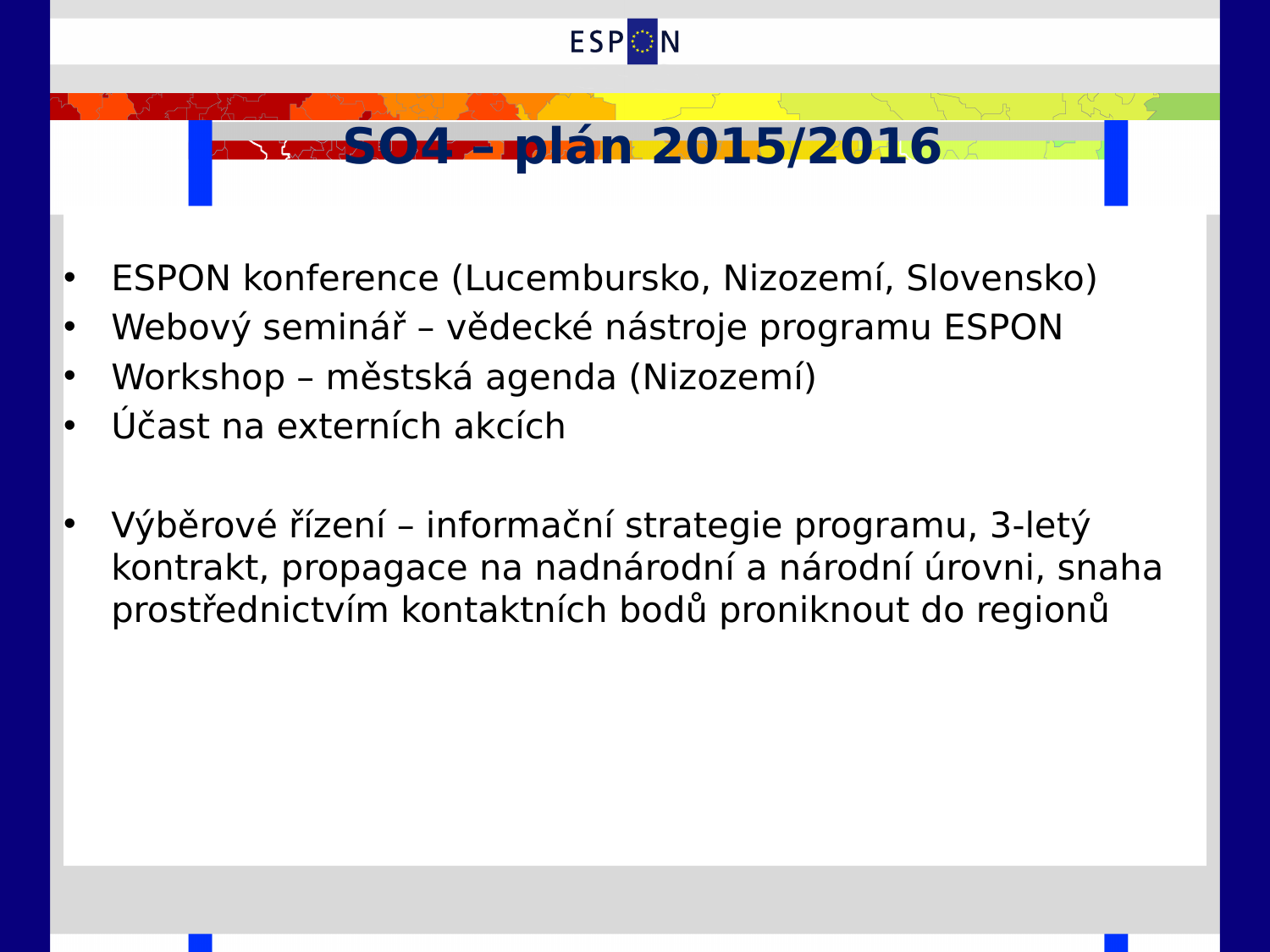

SO4 – plán 2015/2016

ESPON konference (Lucembursko, Nizozemí, Slovensko)
Webový seminář – vědecké nástroje programu ESPON
Workshop – městská agenda (Nizozemí)
Účast na externích akcích

Výběrové řízení – informační strategie programu, 3-letý kontrakt, propagace na nadnárodní a národní úrovni, snaha prostřednictvím kontaktních bodů proniknout do regionů